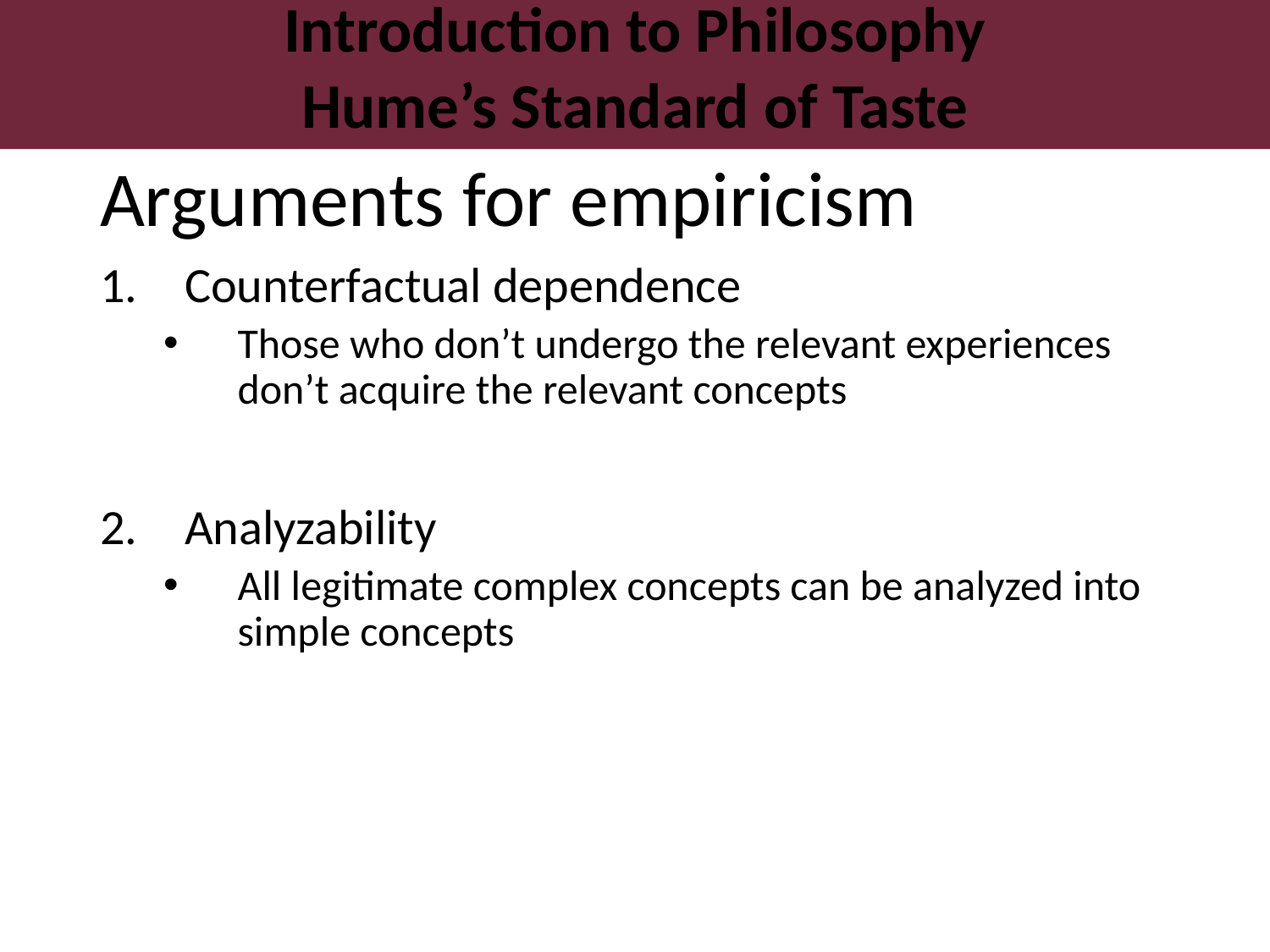

Introduction to Philosophy
Hume’s Standard of Taste

# Arguments for empiricism
Counterfactual dependence
Those who don’t undergo the relevant experiences don’t acquire the relevant concepts

Analyzability
All legitimate complex concepts can be analyzed into simple concepts